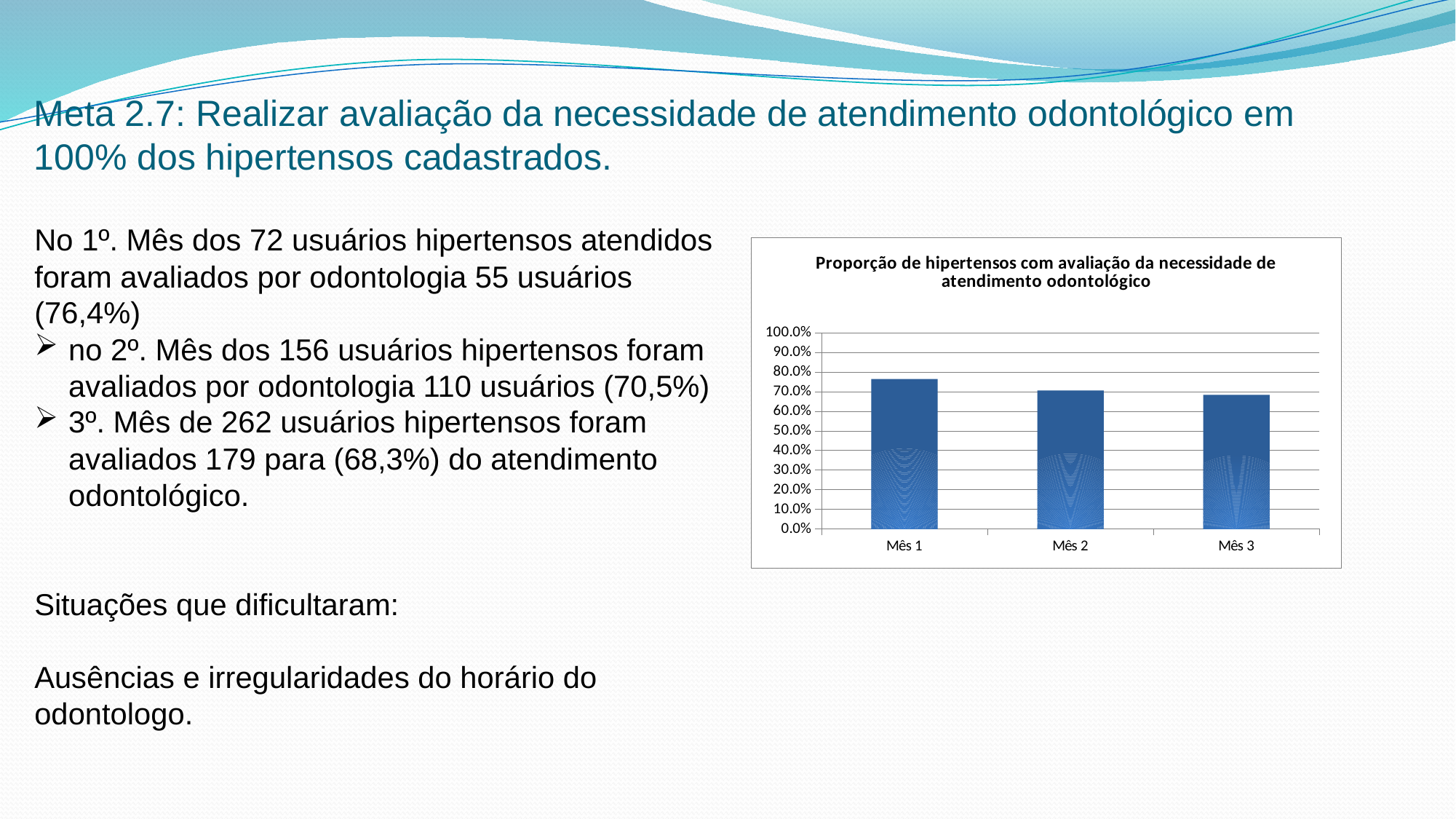

# Meta 2.7: Realizar avaliação da necessidade de atendimento odontológico em 100% dos hipertensos cadastrados.
No 1º. Mês dos 72 usuários hipertensos atendidos foram avaliados por odontologia 55 usuários  (76,4%)
no 2º. Mês dos 156 usuários hipertensos foram avaliados por odontologia 110 usuários (70,5%)
3º. Mês de 262 usuários hipertensos foram avaliados 179 para (68,3%) do atendimento odontológico.

Situações que dificultaram:

Ausências e irregularidades do horário do odontologo.

### Chart:

| Category | Proporção de hipertensos com avaliação da necessidade de atendimento odontológico |
|---|---|
| Mês 1 | 0.7638888888888895 |
| Mês 2 | 0.7051282051282056 |
| Mês 3 | 0.6832061068702284 |